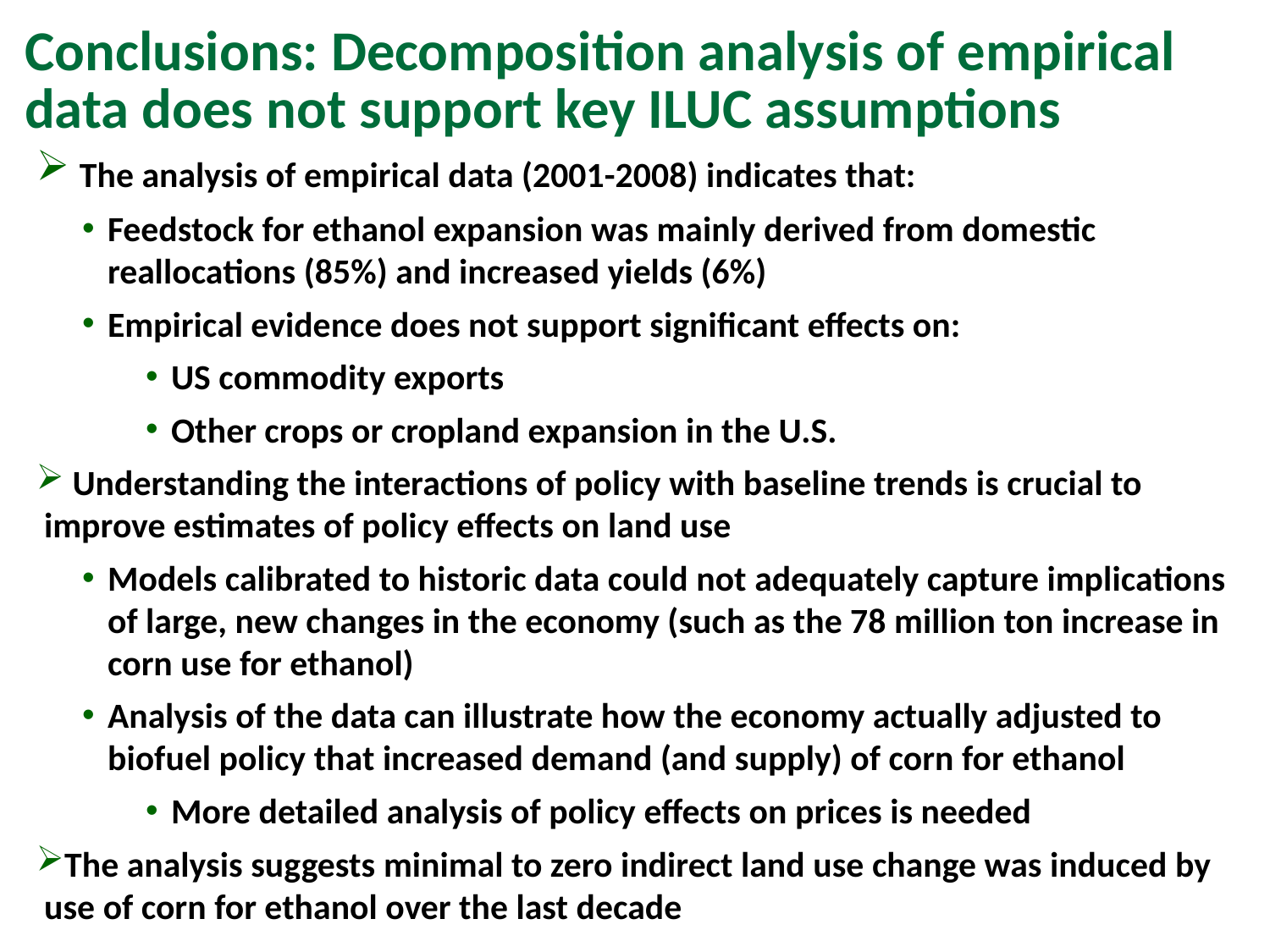

Conclusions: Decomposition analysis of empirical data does not support key ILUC assumptions
 The analysis of empirical data (2001-2008) indicates that:
Feedstock for ethanol expansion was mainly derived from domestic reallocations (85%) and increased yields (6%)
Empirical evidence does not support significant effects on:
US commodity exports
Other crops or cropland expansion in the U.S.
 Understanding the interactions of policy with baseline trends is crucial to improve estimates of policy effects on land use
Models calibrated to historic data could not adequately capture implications of large, new changes in the economy (such as the 78 million ton increase in corn use for ethanol)
Analysis of the data can illustrate how the economy actually adjusted to biofuel policy that increased demand (and supply) of corn for ethanol
More detailed analysis of policy effects on prices is needed
The analysis suggests minimal to zero indirect land use change was induced by use of corn for ethanol over the last decade